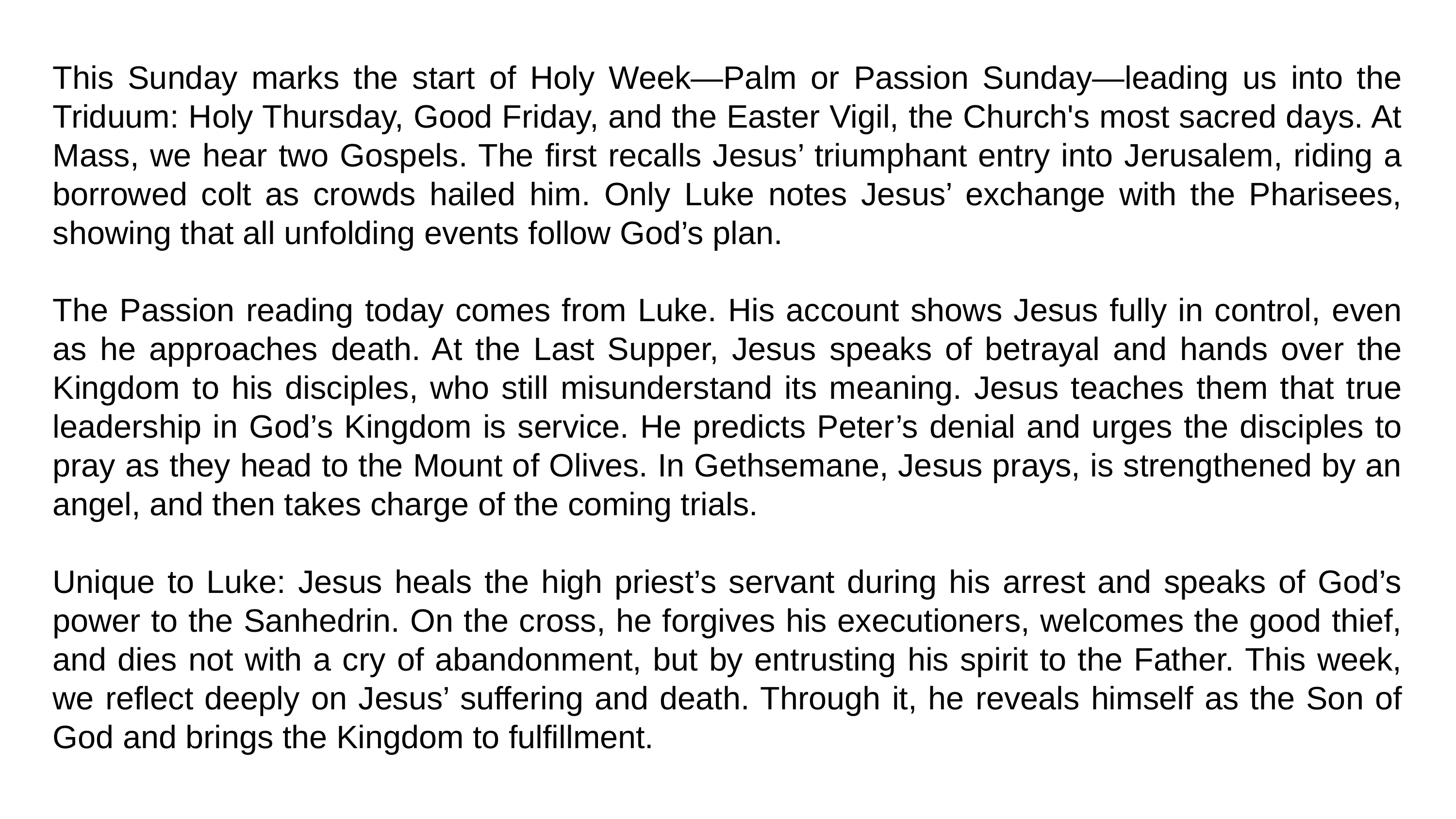

This Sunday marks the start of Holy Week—Palm or Passion Sunday—leading us into the Triduum: Holy Thursday, Good Friday, and the Easter Vigil, the Church's most sacred days. At Mass, we hear two Gospels. The first recalls Jesus’ triumphant entry into Jerusalem, riding a borrowed colt as crowds hailed him. Only Luke notes Jesus’ exchange with the Pharisees, showing that all unfolding events follow God’s plan.

The Passion reading today comes from Luke. His account shows Jesus fully in control, even as he approaches death. At the Last Supper, Jesus speaks of betrayal and hands over the Kingdom to his disciples, who still misunderstand its meaning. Jesus teaches them that true leadership in God’s Kingdom is service. He predicts Peter’s denial and urges the disciples to pray as they head to the Mount of Olives. In Gethsemane, Jesus prays, is strengthened by an angel, and then takes charge of the coming trials.

Unique to Luke: Jesus heals the high priest’s servant during his arrest and speaks of God’s power to the Sanhedrin. On the cross, he forgives his executioners, welcomes the good thief, and dies not with a cry of abandonment, but by entrusting his spirit to the Father. This week, we reflect deeply on Jesus’ suffering and death. Through it, he reveals himself as the Son of God and brings the Kingdom to fulfillment.